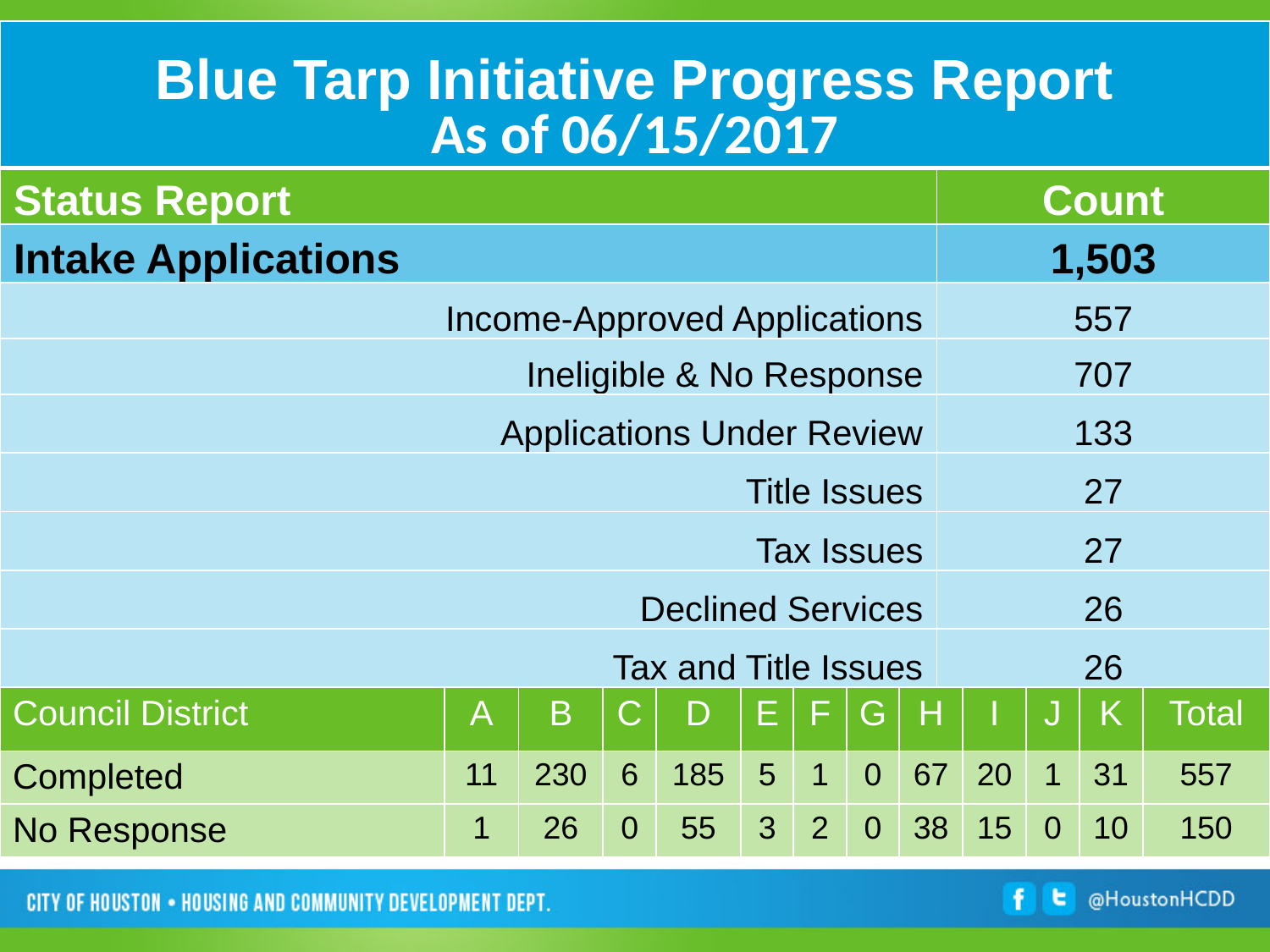

| Blue Tarp Initiative Progress Report As of 06/15/2017 |  |
| --- | --- |
| Status Report | Count |
| Intake Applications | 1,503 |
| Income-Approved Applications | 557 |
| Ineligible & No Response | 707 |
| Applications Under Review | 133 |
| Title Issues | 27 |
| Tax Issues | 27 |
| Declined Services | 26 |
| Tax and Title Issues | 26 |
| Council District | A | B | C | D | E | F | G | H | I | J | K | Total |
| --- | --- | --- | --- | --- | --- | --- | --- | --- | --- | --- | --- | --- |
| Completed | 11 | 230 | 6 | 185 | 5 | 1 | 0 | 67 | 20 | 1 | 31 | 557 |
| No Response | 1 | 26 | 0 | 55 | 3 | 2 | 0 | 38 | 15 | 0 | 10 | 150 |